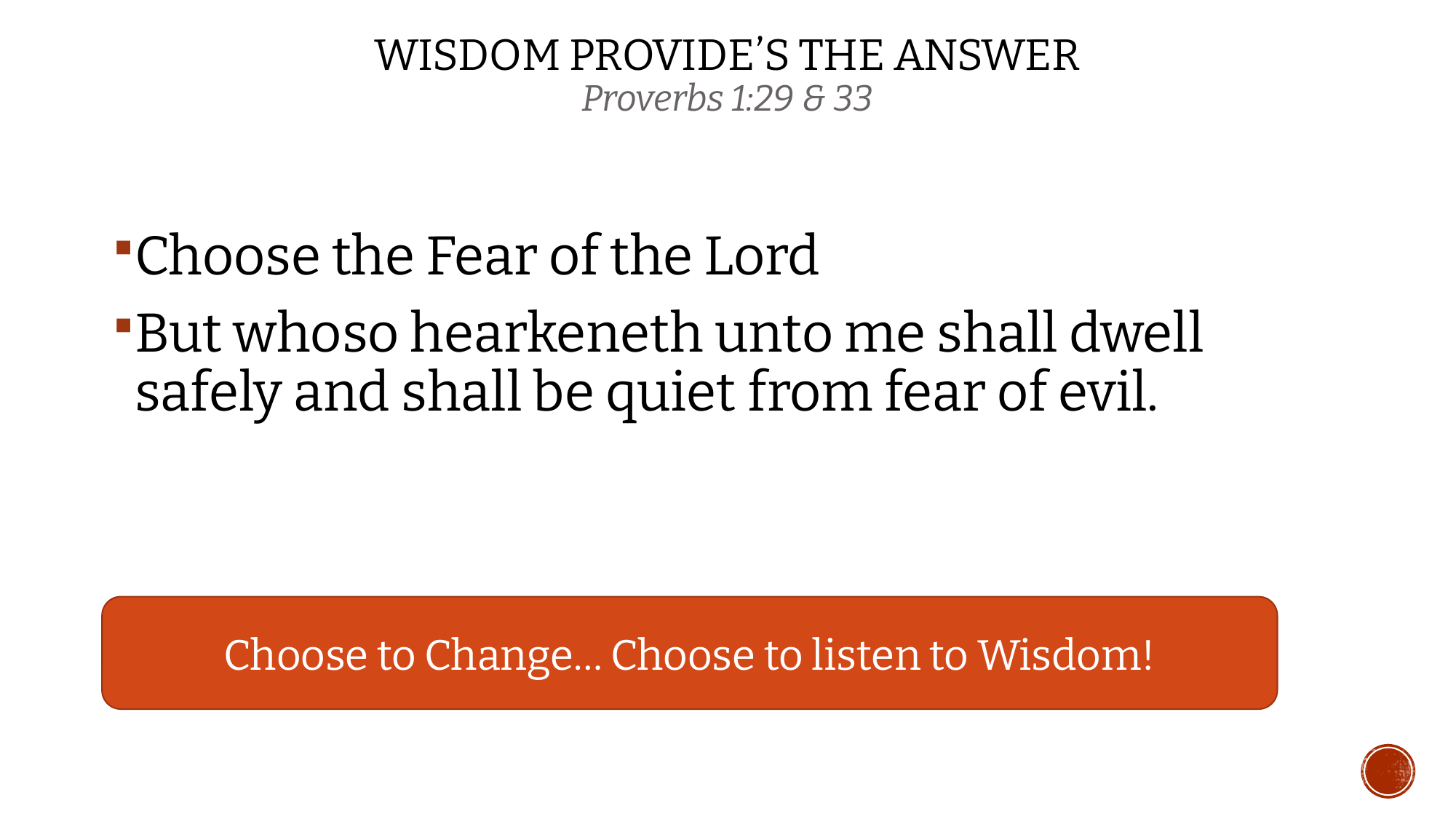

# Wisdom provide’s the answer Proverbs 1:29 & 33
Choose the Fear of the Lord
But whoso hearkeneth unto me shall dwell safely and shall be quiet from fear of evil.
Choose to Change… Choose to listen to Wisdom!